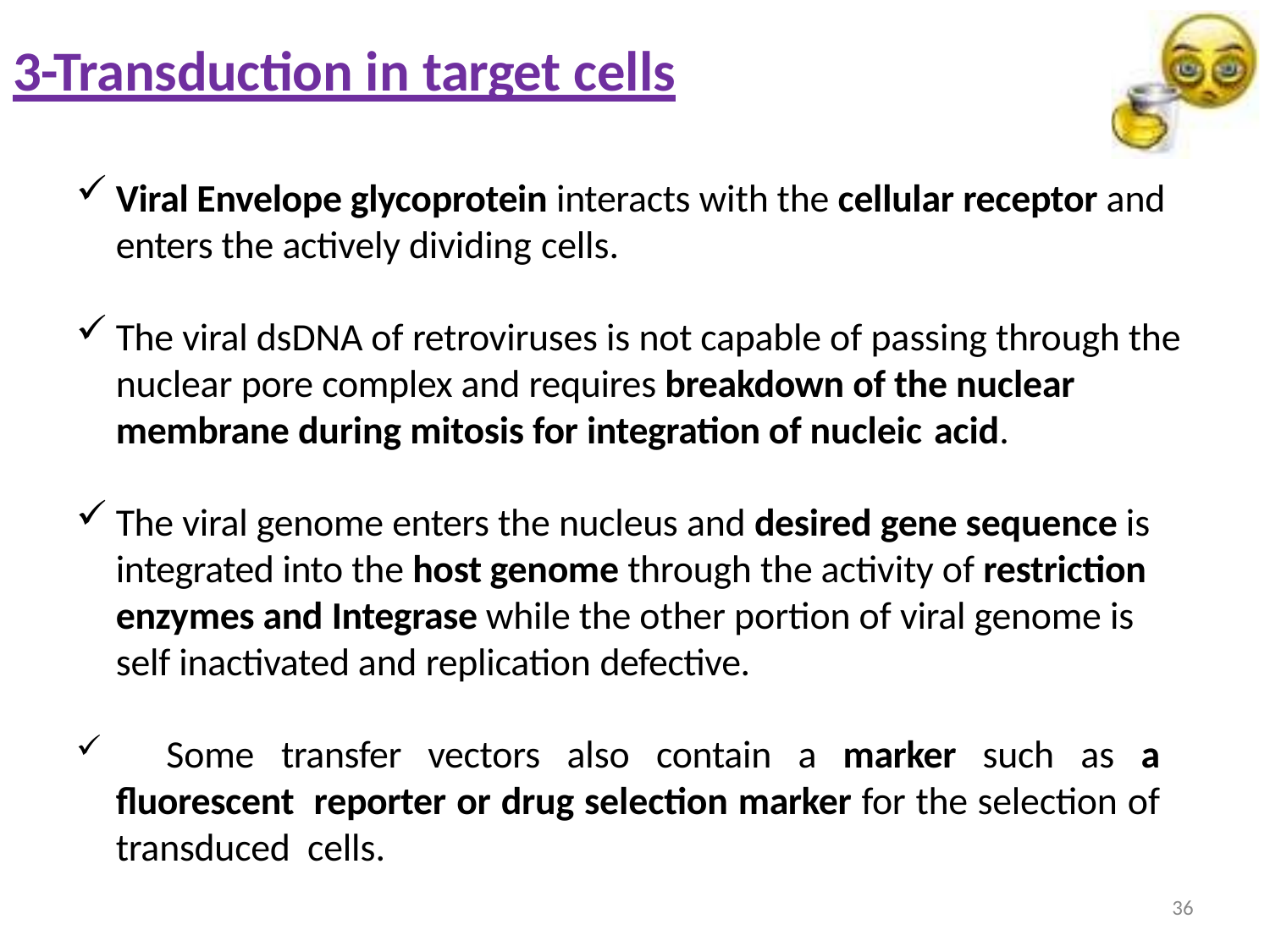

# 3-Transduction in target cells
Viral Envelope glycoprotein interacts with the cellular receptor and  enters the actively dividing cells.

The viral dsDNA of retroviruses is not capable of passing through the  nuclear pore complex and requires breakdown of the nuclear  membrane during mitosis for integration of nucleic acid.

The viral genome enters the nucleus and desired gene sequence is  integrated into the host genome through the activity of restriction  enzymes and Integrase while the other portion of viral genome is  self inactivated and replication defective.

	Some transfer vectors also contain a marker such as a fluorescent  reporter or drug selection marker for the selection of transduced  cells.
36